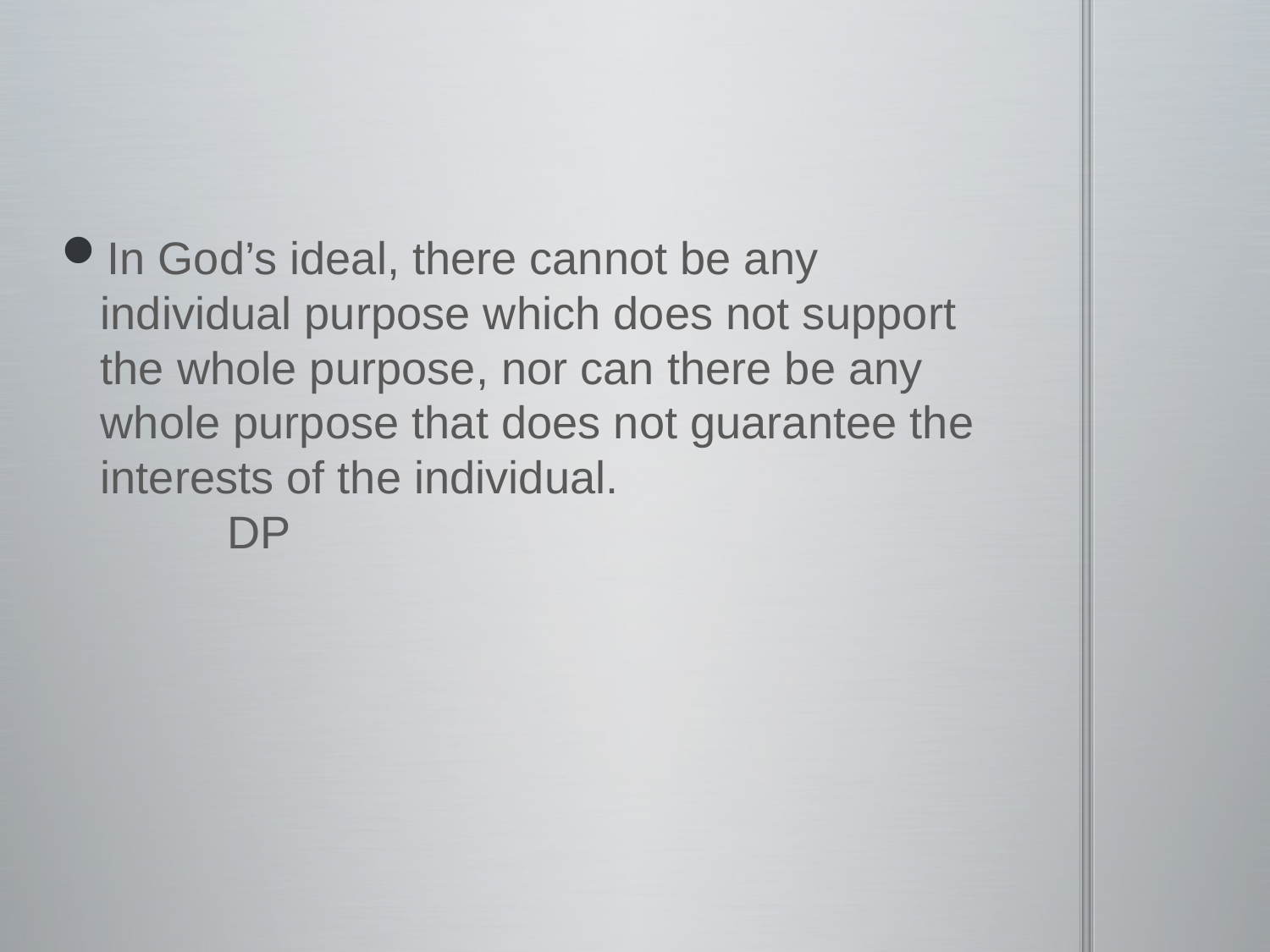

#
In God’s ideal, there cannot be any individual purpose which does not support the whole purpose, nor can there be any whole purpose that does not guarantee the interests of the individual. 				DP